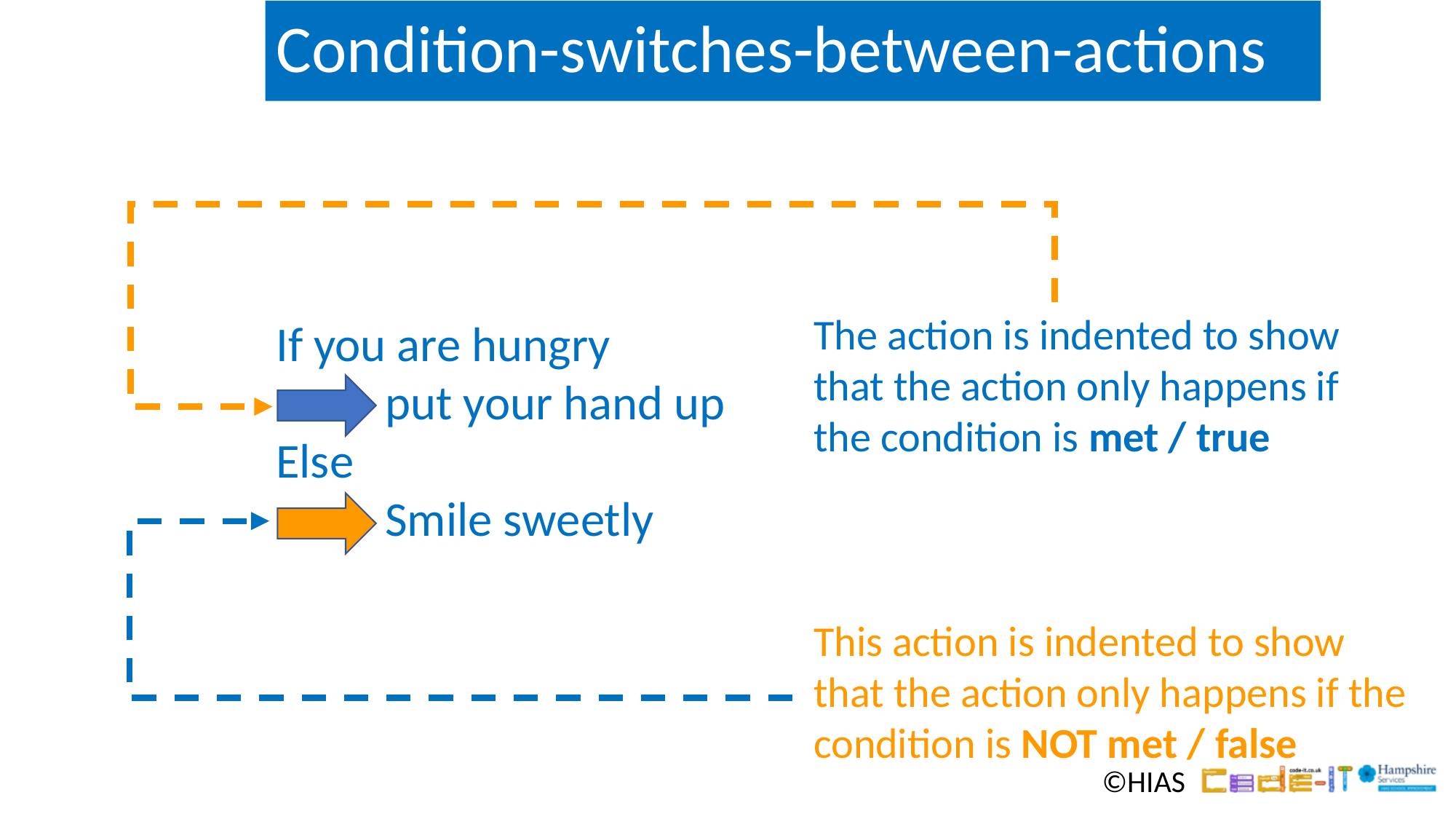

# Condition-switches-between-actions

If you are hungry
	put your hand up
Else
	Smile sweetly
The action is indented to show that the action only happens if the condition is met / true

This action is indented to show that the action only happens if the condition is NOT met / false